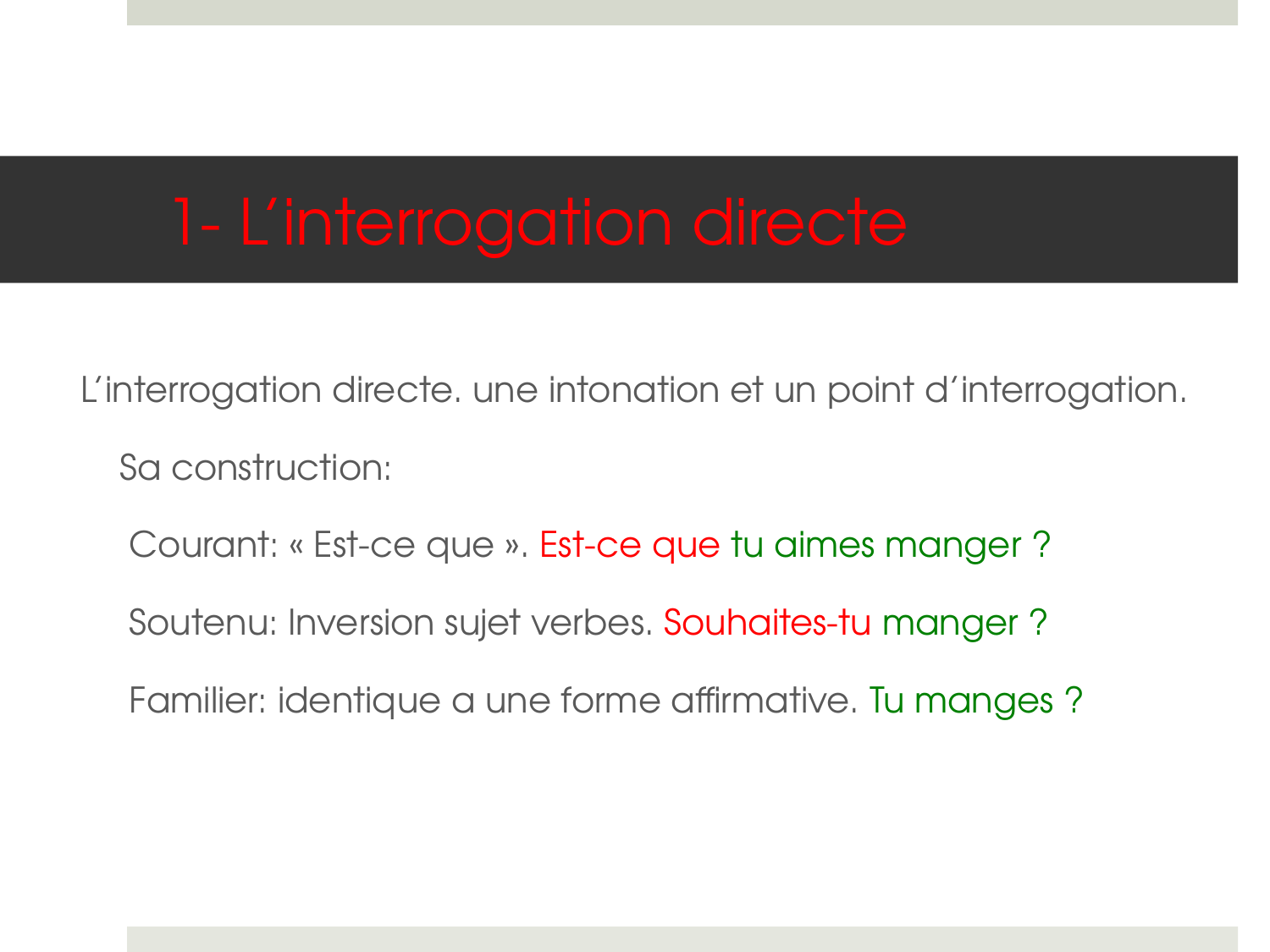

# 1- L’interrogation directe

       L’interrogation directe. une intonation et un point d’interrogation.
           Sa construction:
            Courant: « Est-ce que ». Est-ce que tu aimes manger ?
            Soutenu: Inversion sujet verbes. Souhaites-tu manger ?
            Familier: identique a une forme affirmative. Tu manges ?